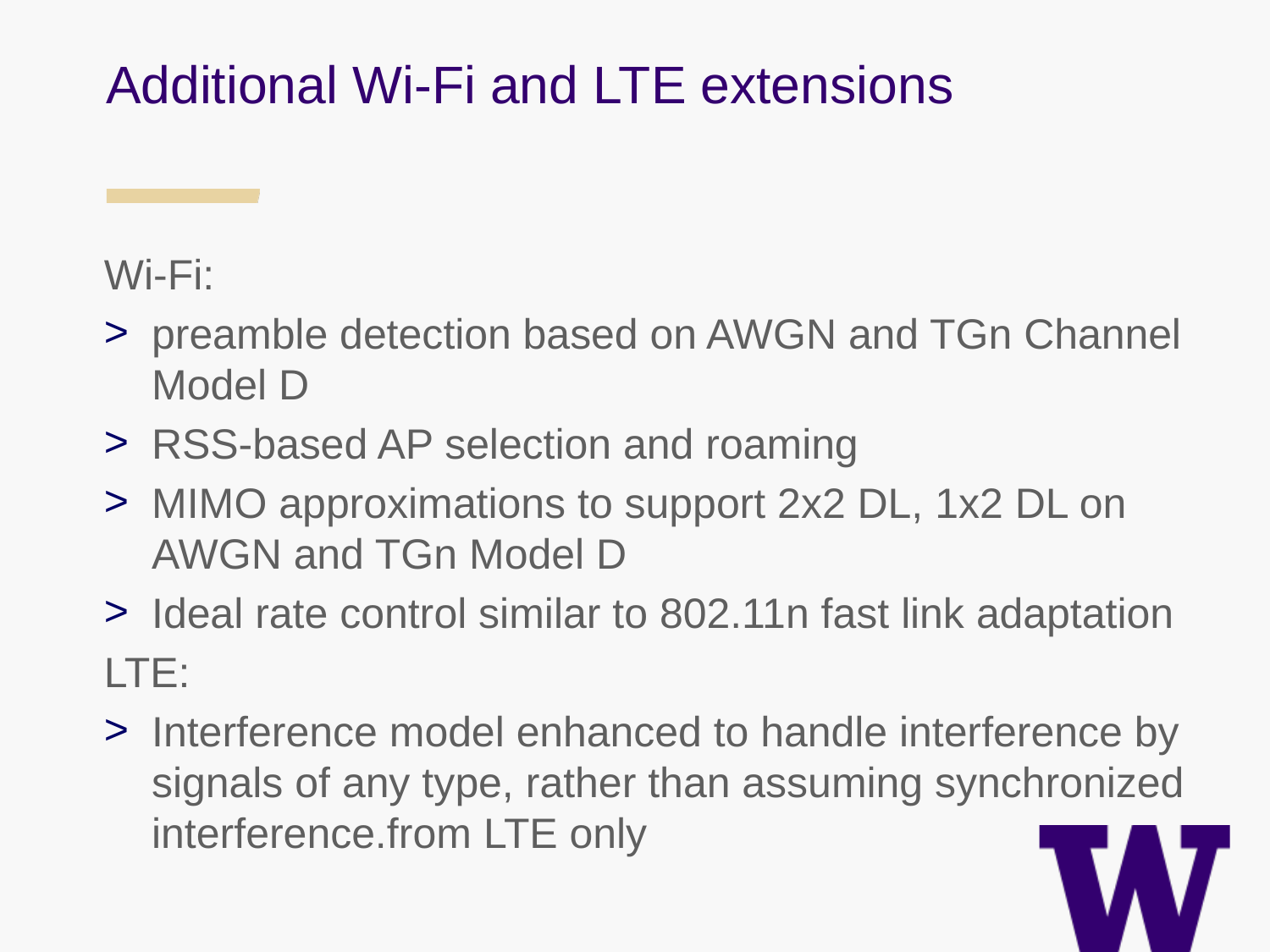

Additional Wi-Fi and LTE extensions
Wi-Fi:
preamble detection based on AWGN and TGn Channel Model D
RSS-based AP selection and roaming
MIMO approximations to support 2x2 DL, 1x2 DL on AWGN and TGn Model D
Ideal rate control similar to 802.11n fast link adaptation
LTE:
Interference model enhanced to handle interference by signals of any type, rather than assuming synchronized interference.from LTE only